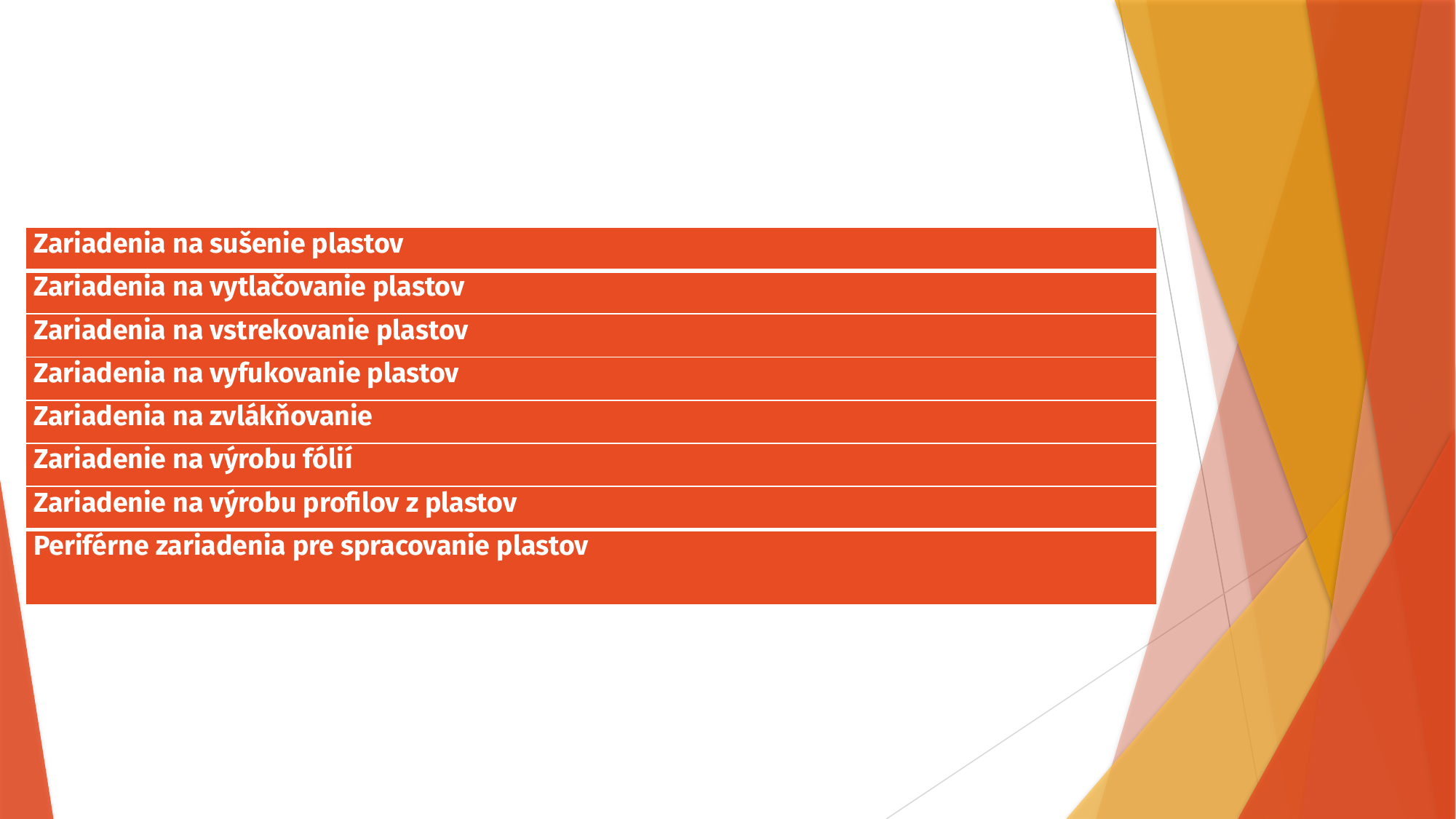

| Zariadenia na sušenie plastov |
| --- |
| Zariadenia na vytlačovanie plastov |
| Zariadenia na vstrekovanie plastov |
| Zariadenia na vyfukovanie plastov |
| Zariadenia na zvlákňovanie |
| Zariadenie na výrobu fólií |
| Zariadenie na výrobu profilov z plastov |
| Periférne zariadenia pre spracovanie plastov |